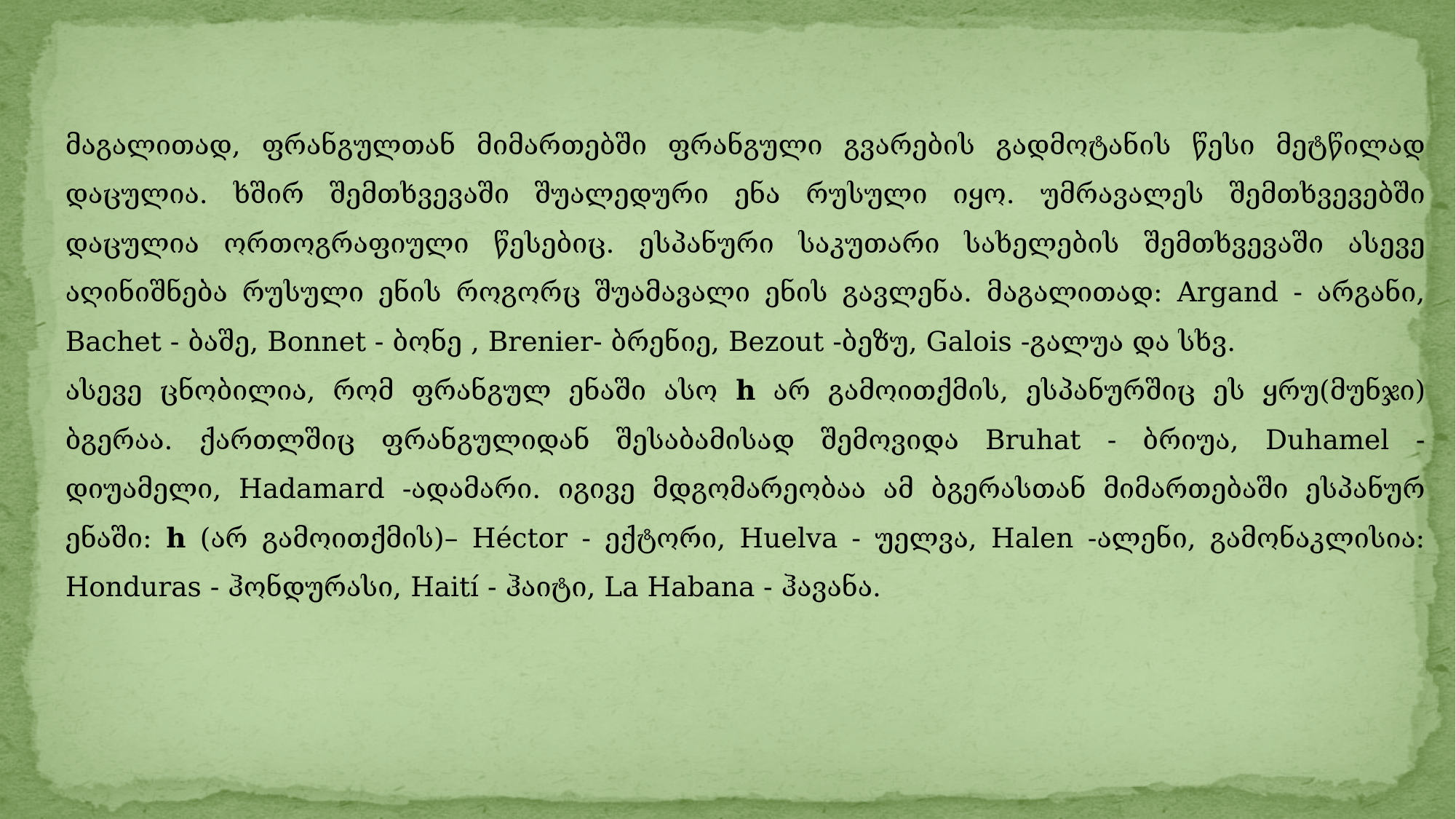

მაგალითად, ფრანგულთან მიმართებში ფრანგული გვარების გადმოტანის წესი მეტწილად დაცულია. ხშირ შემთხვევაში შუალედური ენა რუსული იყო. უმრავალეს შემთხვევებში დაცულია ორთოგრაფიული წესებიც. ესპანური საკუთარი სახელების შემთხვევაში ასევე აღინიშნება რუსული ენის როგორც შუამავალი ენის გავლენა. მაგალითად: Argand - არგანი, Bachet - ბაშე, Bonnet - ბონე , Brenier- ბრენიე, Bezout -ბეზუ, Galois -გალუა და სხვ.
ასევე ცნობილია, რომ ფრანგულ ენაში ასო h არ გამოითქმის, ესპანურშიც ეს ყრუ(მუნჯი) ბგერაა. ქართლშიც ფრანგულიდან შესაბამისად შემოვიდა Bruhat - ბრიუა, Duhamel - დიუამელი, Hadamard -ადამარი. იგივე მდგომარეობაა ამ ბგერასთან მიმართებაში ესპანურ ენაში: h (არ გამოითქმის)– Héctor - ექტორი, Huelva - უელვა, Halen -ალენი, გამონაკლისია: Honduras - ჰონდურასი, Haití - ჰაიტი, La Habana - ჰავანა.